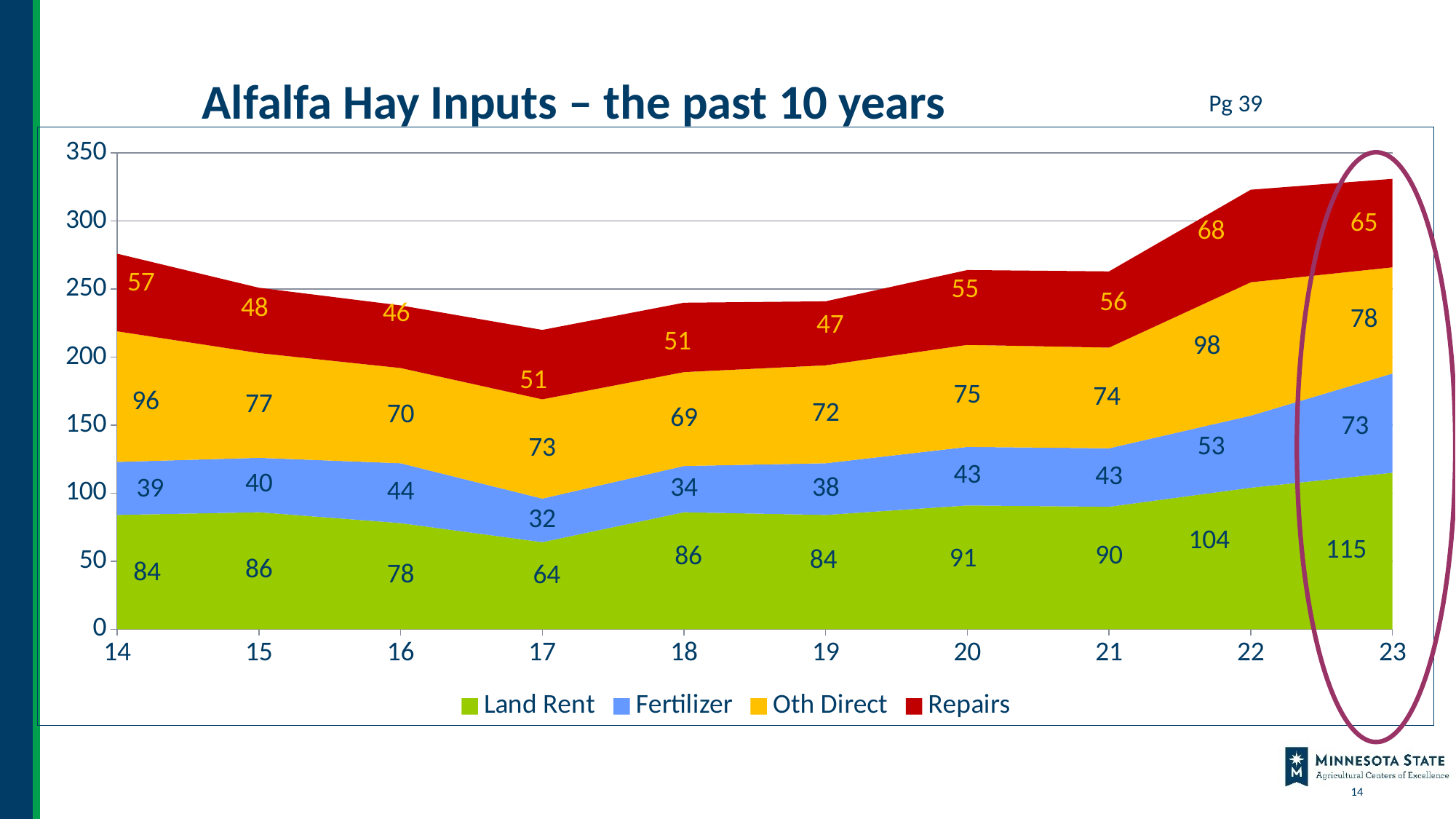

Alfalfa Hay Inputs – the past 10 years
Pg 39

### Chart

| Category | Land Rent | Fertilizer | Oth Direct | Repairs |
|---|---|---|---|---|
| 14 | 84.0 | 39.0 | 96.0 | 57.0 |
| 15 | 86.0 | 40.0 | 77.0 | 48.0 |
| 16 | 78.0 | 44.0 | 70.0 | 46.0 |
| 17 | 64.0 | 32.0 | 73.0 | 51.0 |
| 18 | 86.0 | 34.0 | 69.0 | 51.0 |
| 19 | 84.0 | 38.0 | 72.0 | 47.0 |
| 20 | 91.0 | 43.0 | 75.0 | 55.0 |
| 21 | 90.0 | 43.0 | 74.0 | 56.0 |
| 22 | 104.0 | 53.0 | 98.0 | 68.0 |
| 23 | 115.0 | 73.0 | 78.0 | 65.0 |
Northern Minnesota